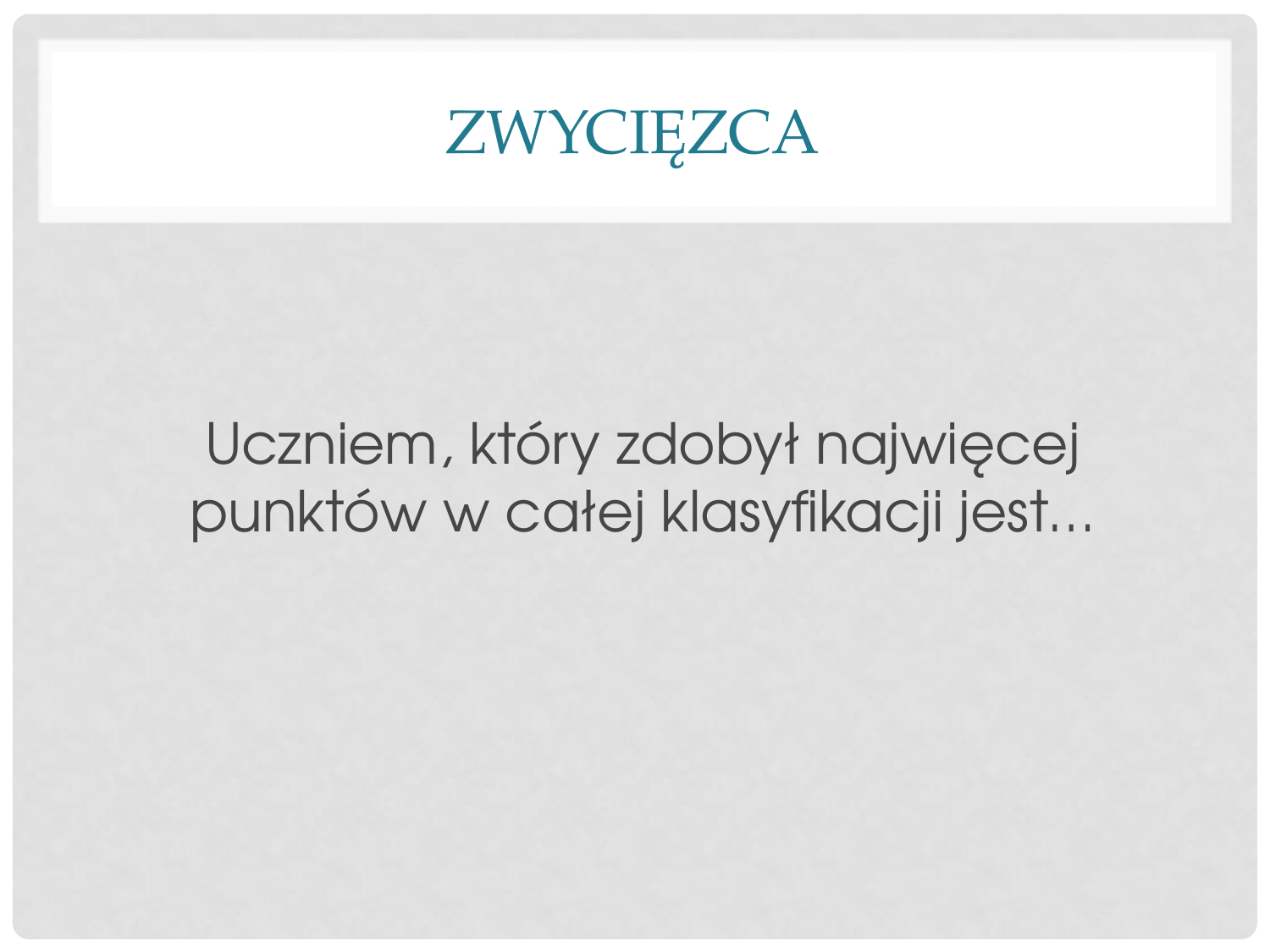

# Zwycięzca

Uczniem, który zdobył najwięcej punktów w całej klasyfikacji jest…